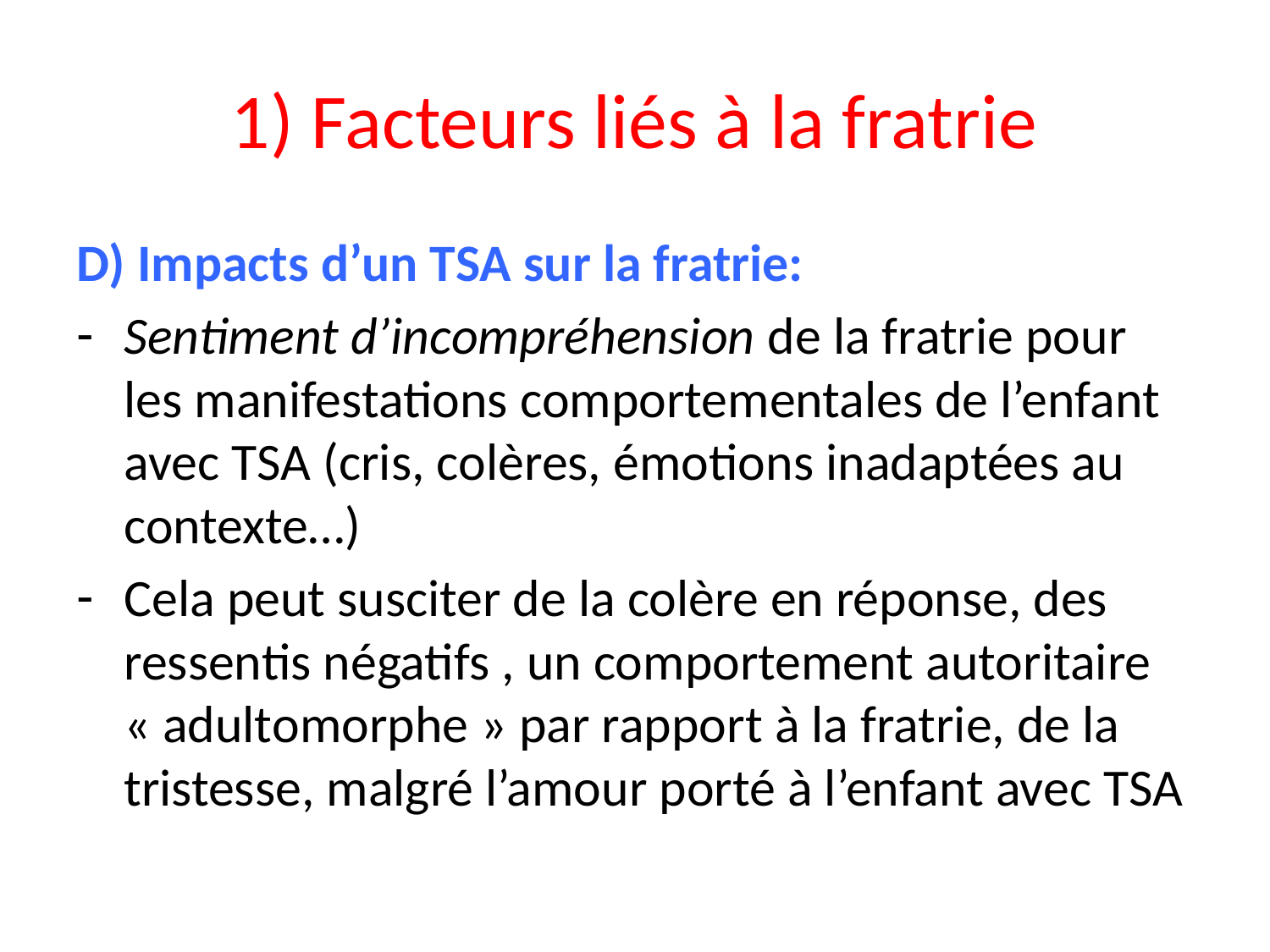

# 1) Facteurs liés à la fratrie
D) Impacts d’un TSA sur la fratrie:
Sentiment d’incompréhension de la fratrie pour les manifestations comportementales de l’enfant avec TSA (cris, colères, émotions inadaptées au contexte…)
Cela peut susciter de la colère en réponse, des ressentis négatifs , un comportement autoritaire « adultomorphe » par rapport à la fratrie, de la tristesse, malgré l’amour porté à l’enfant avec TSA